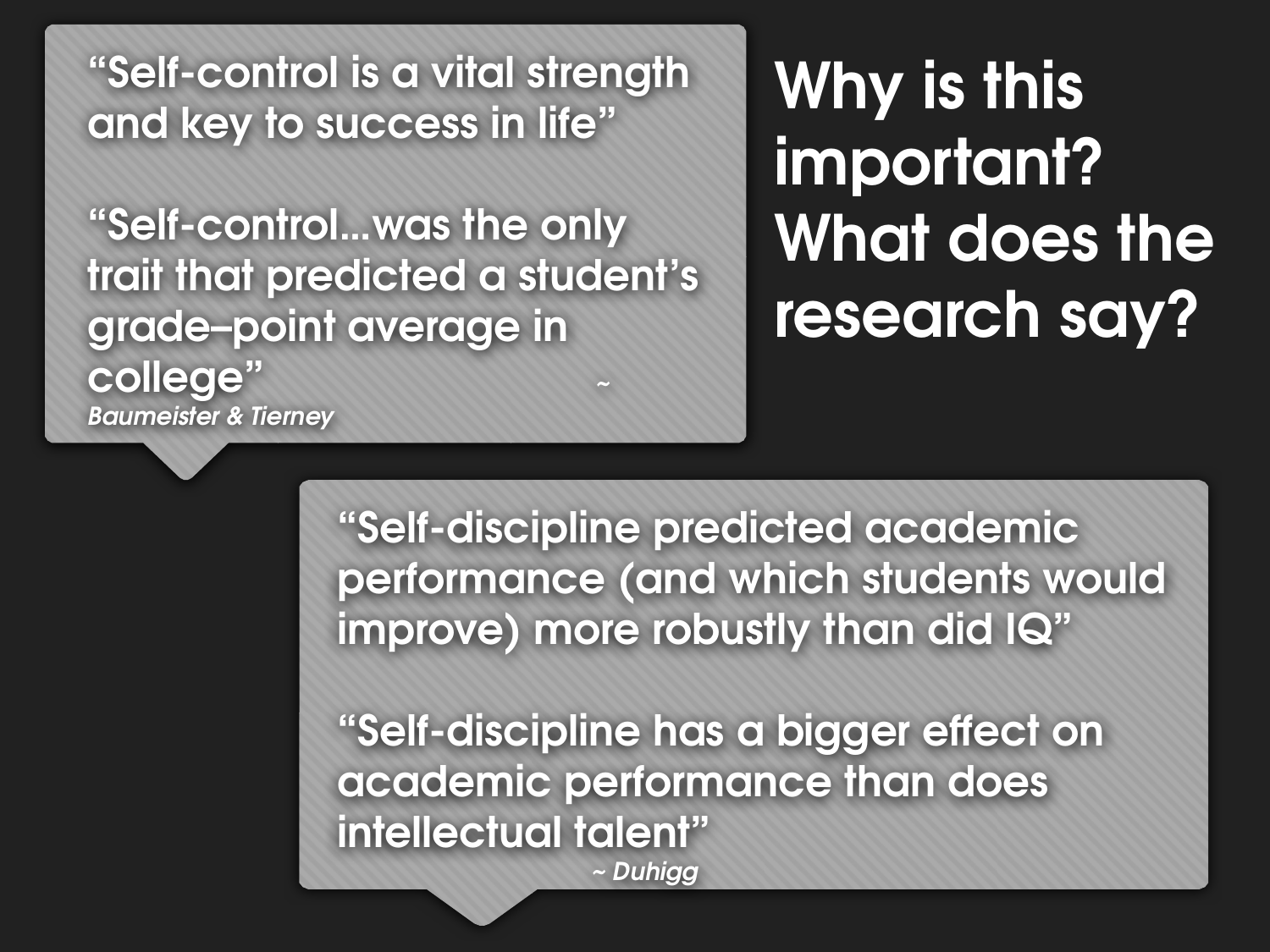

“Self-control is a vital strength and key to success in life”
“Self-control…was the only trait that predicted a student’s grade–point average in college”			~ Baumeister & Tierney
Why is this important?  What does the research say?

“Self-discipline predicted academic performance (and which students would improve) more robustly than did IQ”
“Self-discipline has a bigger effect on academic performance than does intellectual talent”						~ Duhigg